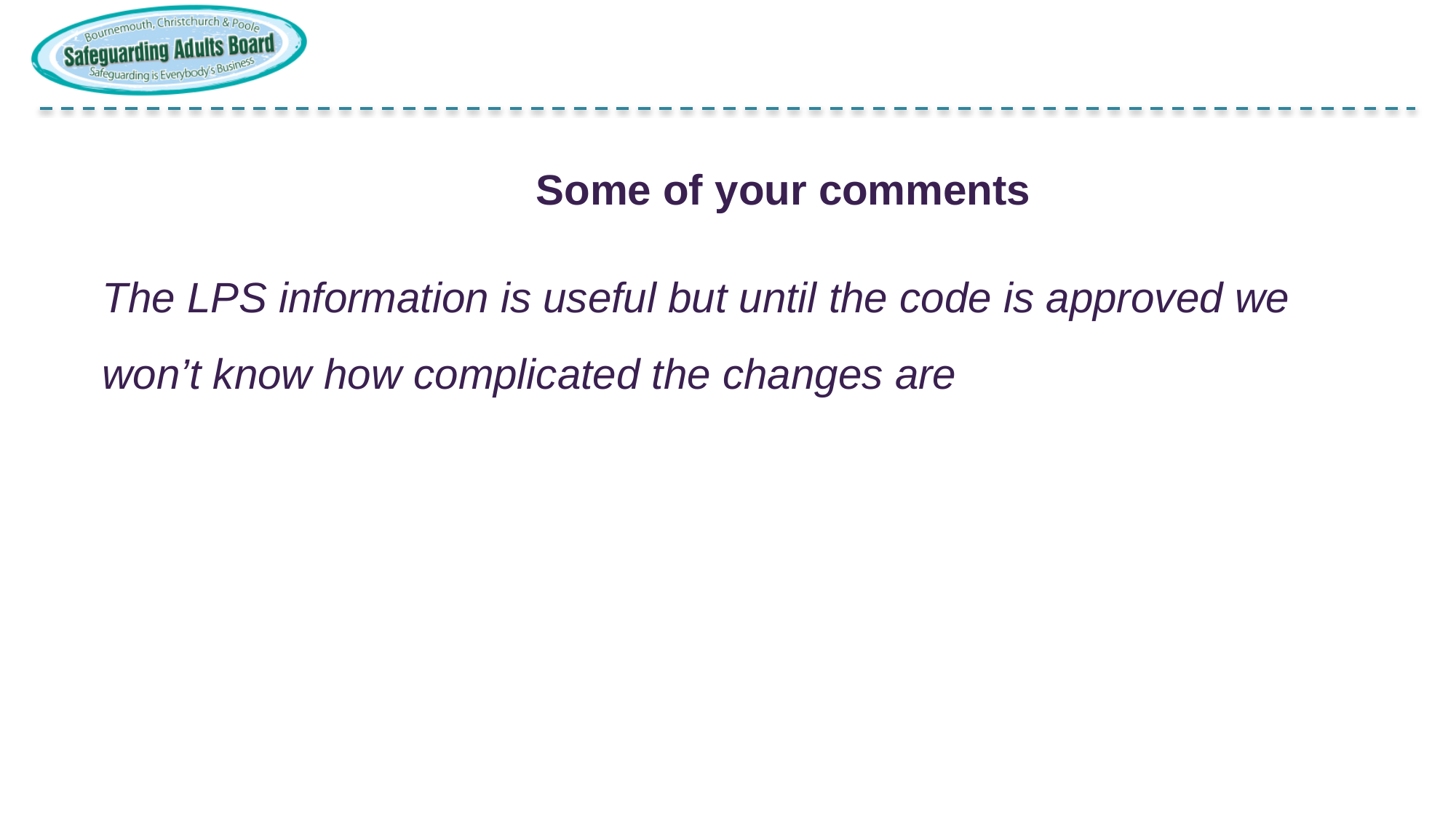

Some of your comments

The LPS information is useful but until the code is approved we won’t know how complicated the changes are